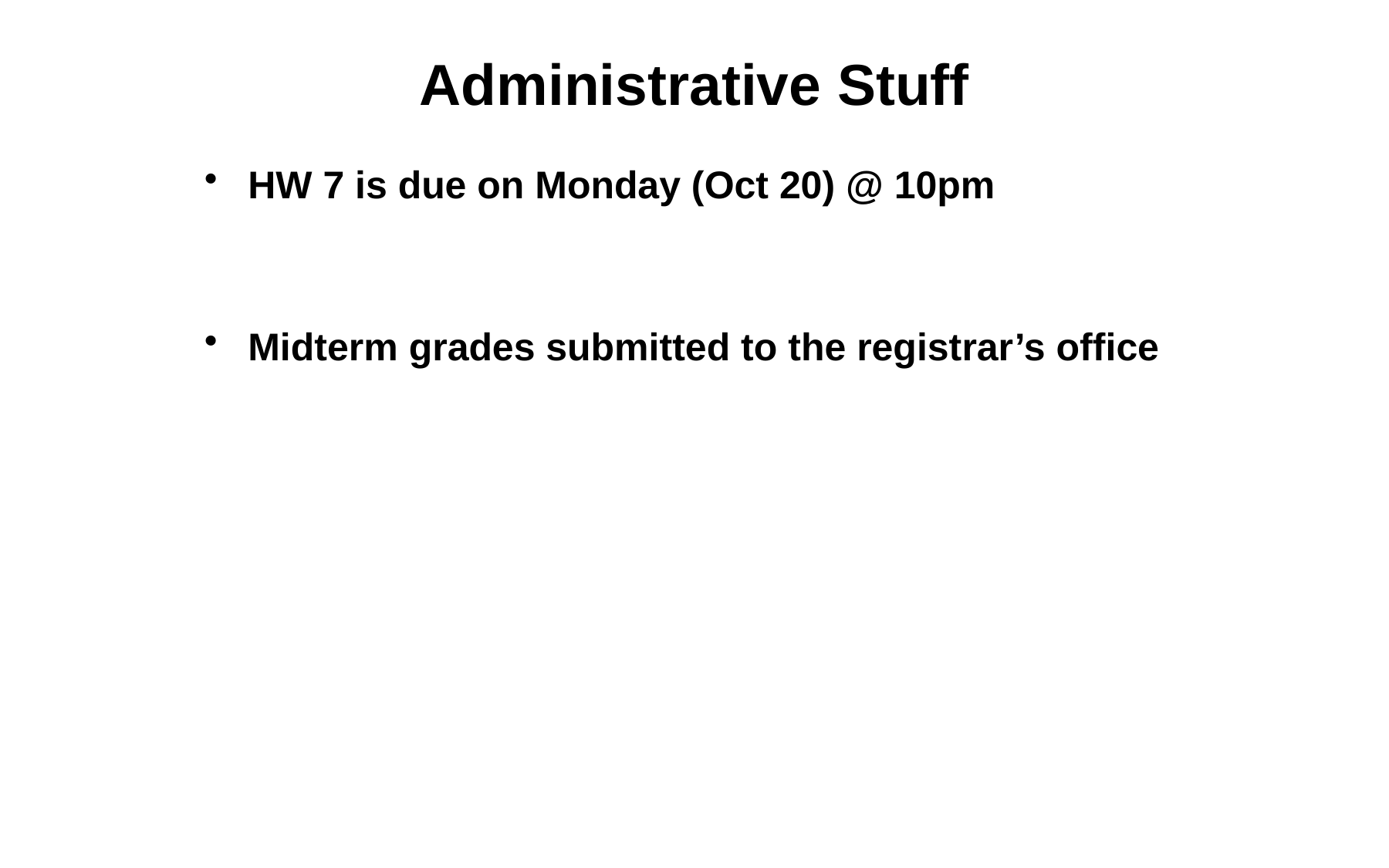

# Administrative Stuff
HW 7 is due on Monday (Oct 20) @ 10pm

Midterm grades submitted to the registrar’s office